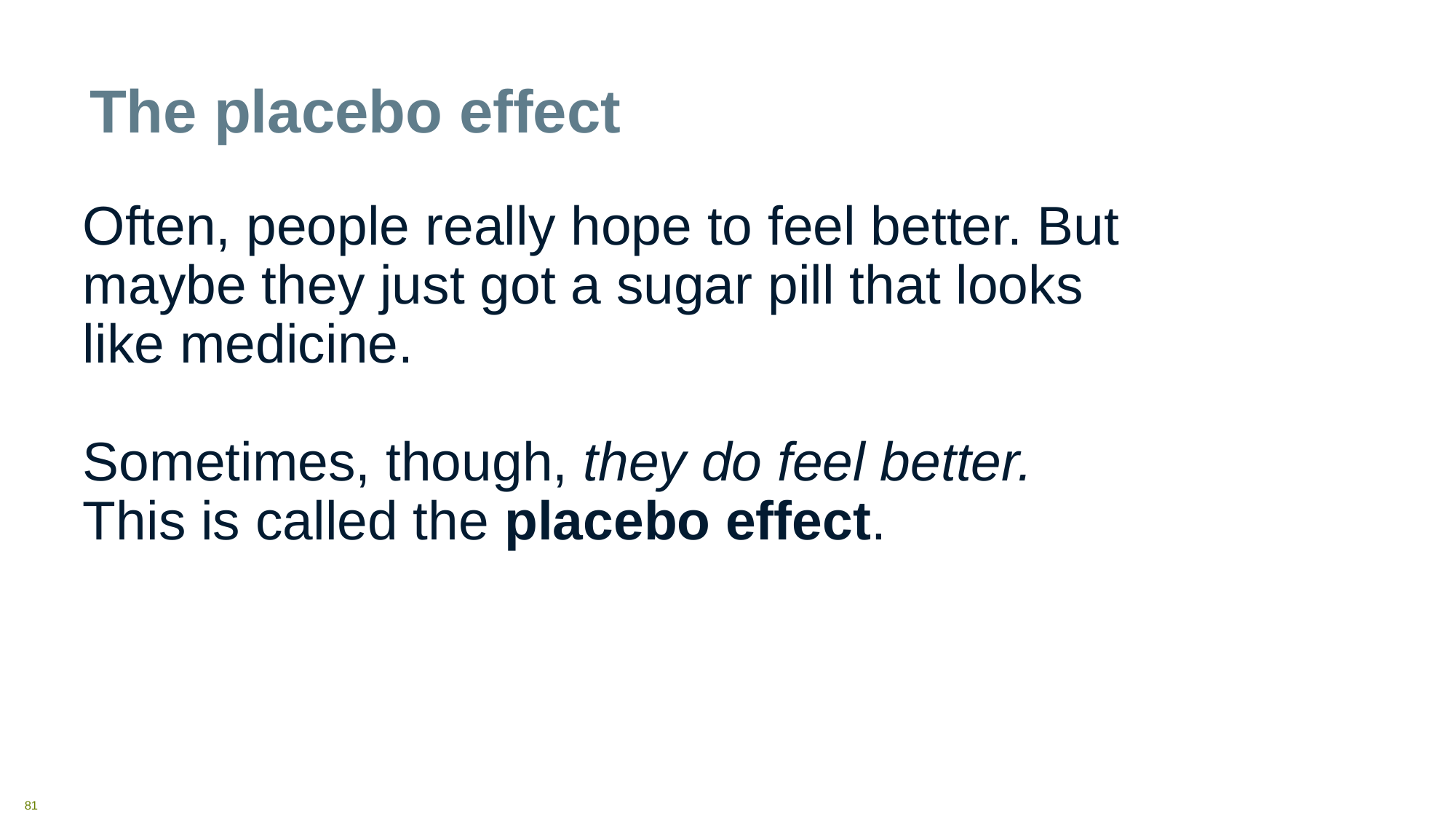

# The placebo effect
Often, people really hope to feel better. But maybe they just got a sugar pill that looks like medicine.

Sometimes, though, they do feel better. This is called the placebo effect.

81